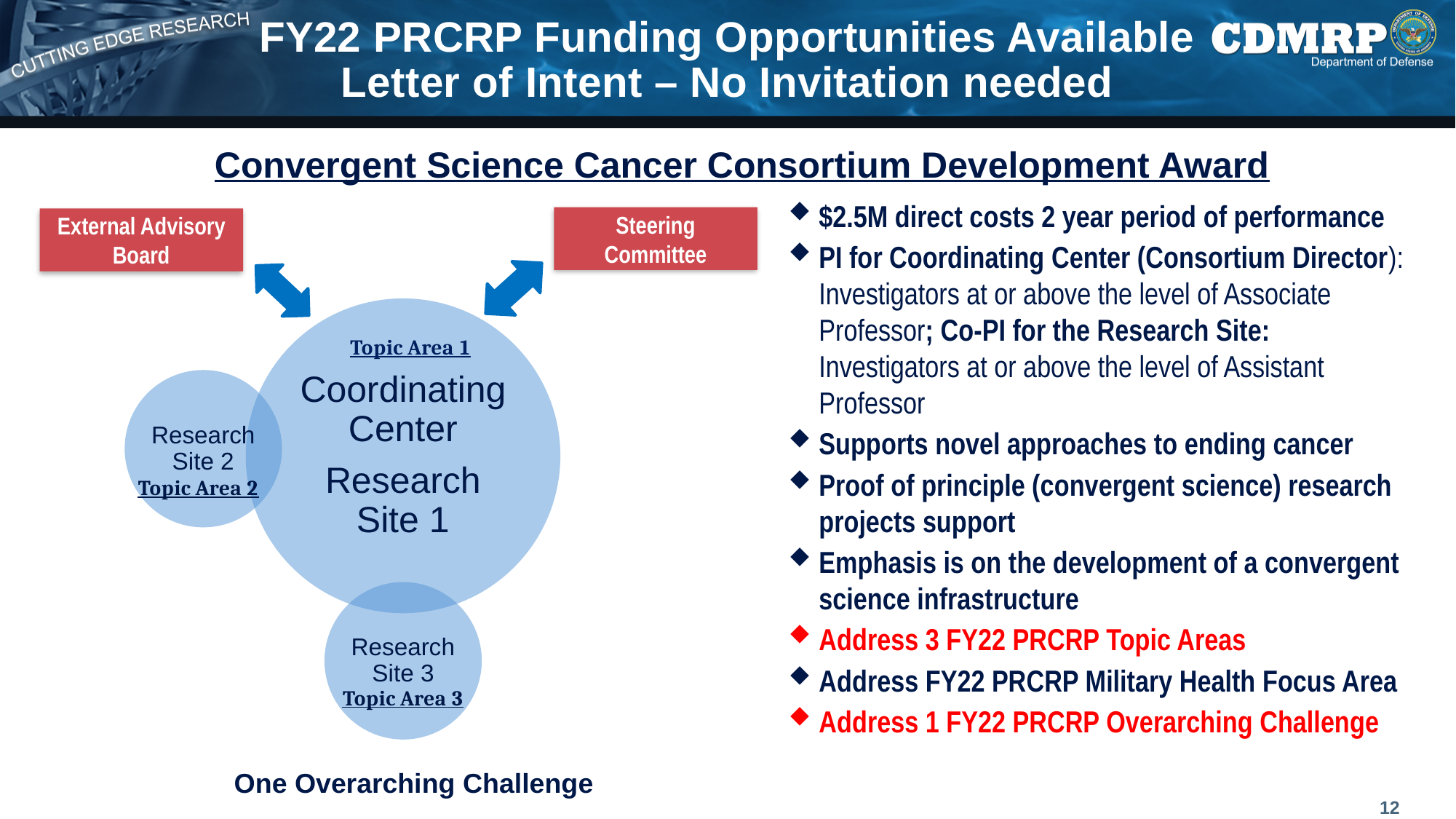

# FY22 PRCRP Funding Opportunities Available Letter of Intent – No Invitation needed
Convergent Science Cancer Consortium Development Award
Coordinating Center
Research Site 1
Research Site 2
Research Site 3
$2.5M direct costs 2 year period of performance
PI for Coordinating Center (Consortium Director): Investigators at or above the level of Associate Professor; Co-PI for the Research Site:   Investigators at or above the level of Assistant Professor
Supports novel approaches to ending cancer
Proof of principle (convergent science) research projects support
Emphasis is on the development of a convergent science infrastructure
Address 3 FY22 PRCRP Topic Areas
Address FY22 PRCRP Military Health Focus Area
Address 1 FY22 PRCRP Overarching Challenge

Steering Committee
External Advisory Board

Topic Area 1
Topic Area 2
Topic Area 3
One Overarching Challenge